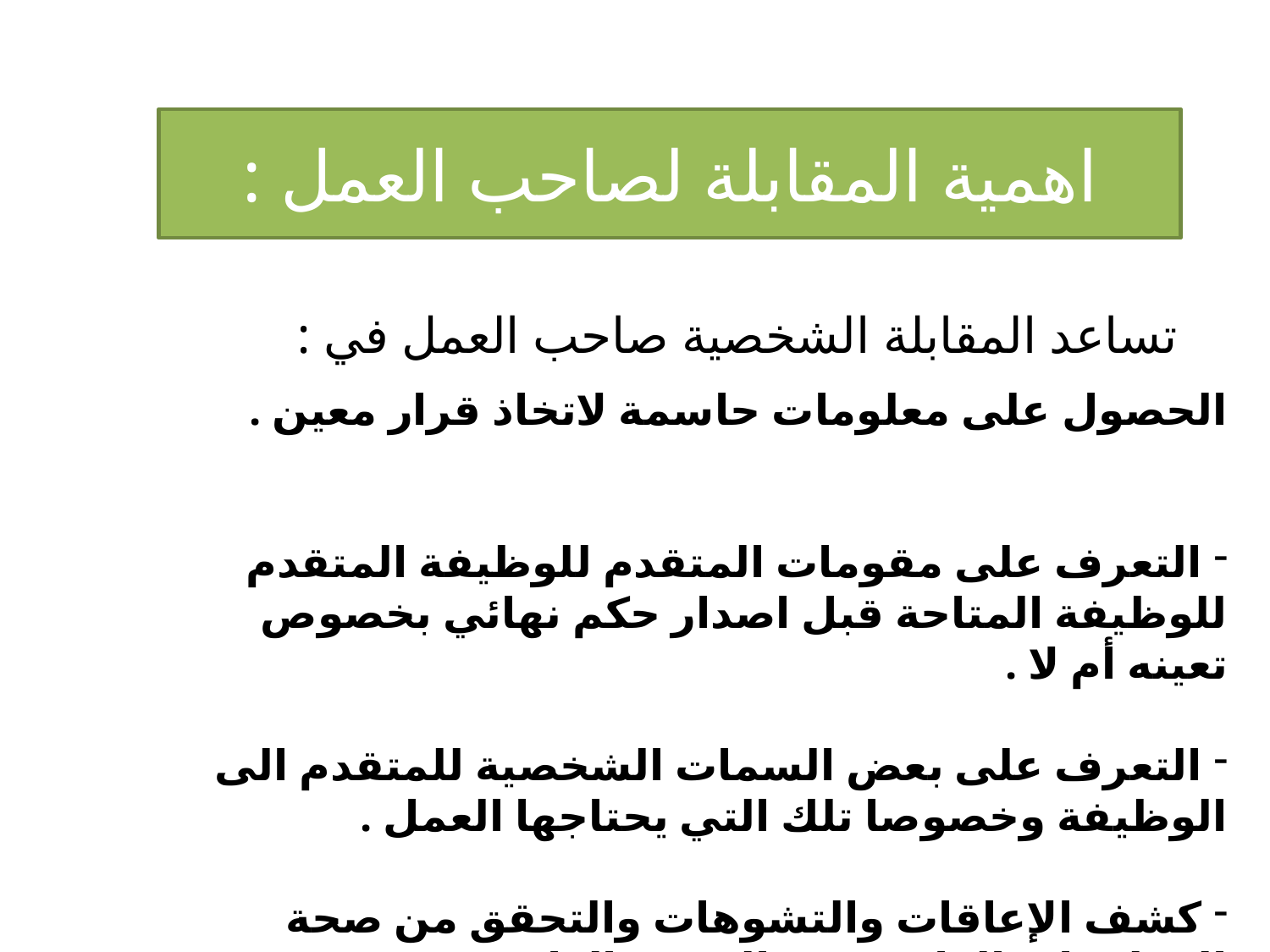

اهمية المقابلة لصاحب العمل :
تساعد المقابلة الشخصية صاحب العمل في :
الحصول على معلومات حاسمة لاتخاذ قرار معين .

 التعرف على مقومات المتقدم للوظيفة المتقدم للوظيفة المتاحة قبل اصدار حكم نهائي بخصوص تعينه أم لا .

 التعرف على بعض السمات الشخصية للمتقدم الى الوظيفة وخصوصا تلك التي يحتاجها العمل .

 كشف الإعاقات والتشوهات والتحقق من صحة المعلومات الواردة في السيرة الذاتية ..